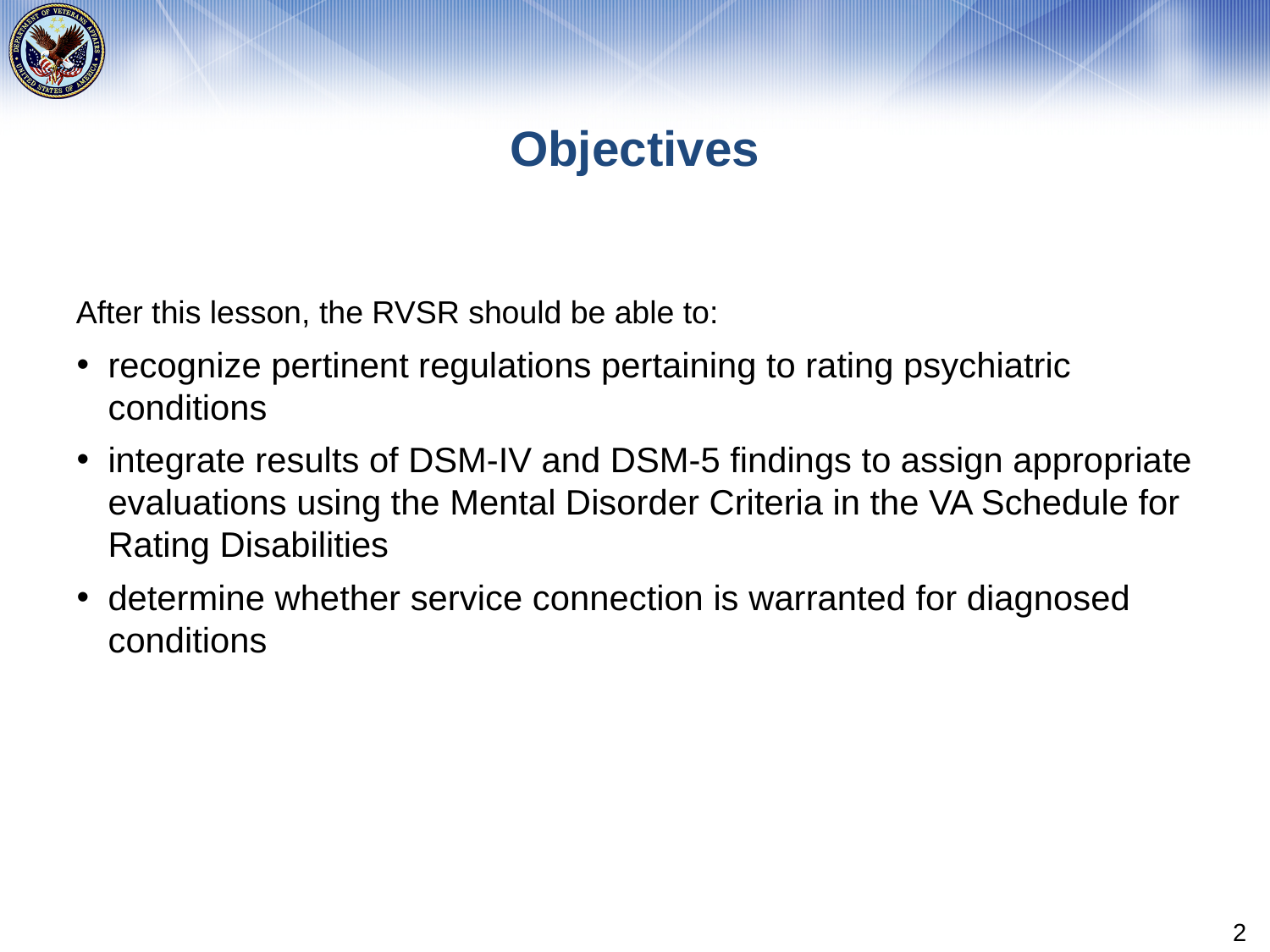

# Objectives
After this lesson, the RVSR should be able to:
recognize pertinent regulations pertaining to rating psychiatric conditions
integrate results of DSM-IV and DSM-5 findings to assign appropriate evaluations using the Mental Disorder Criteria in the VA Schedule for Rating Disabilities
determine whether service connection is warranted for diagnosed conditions
2